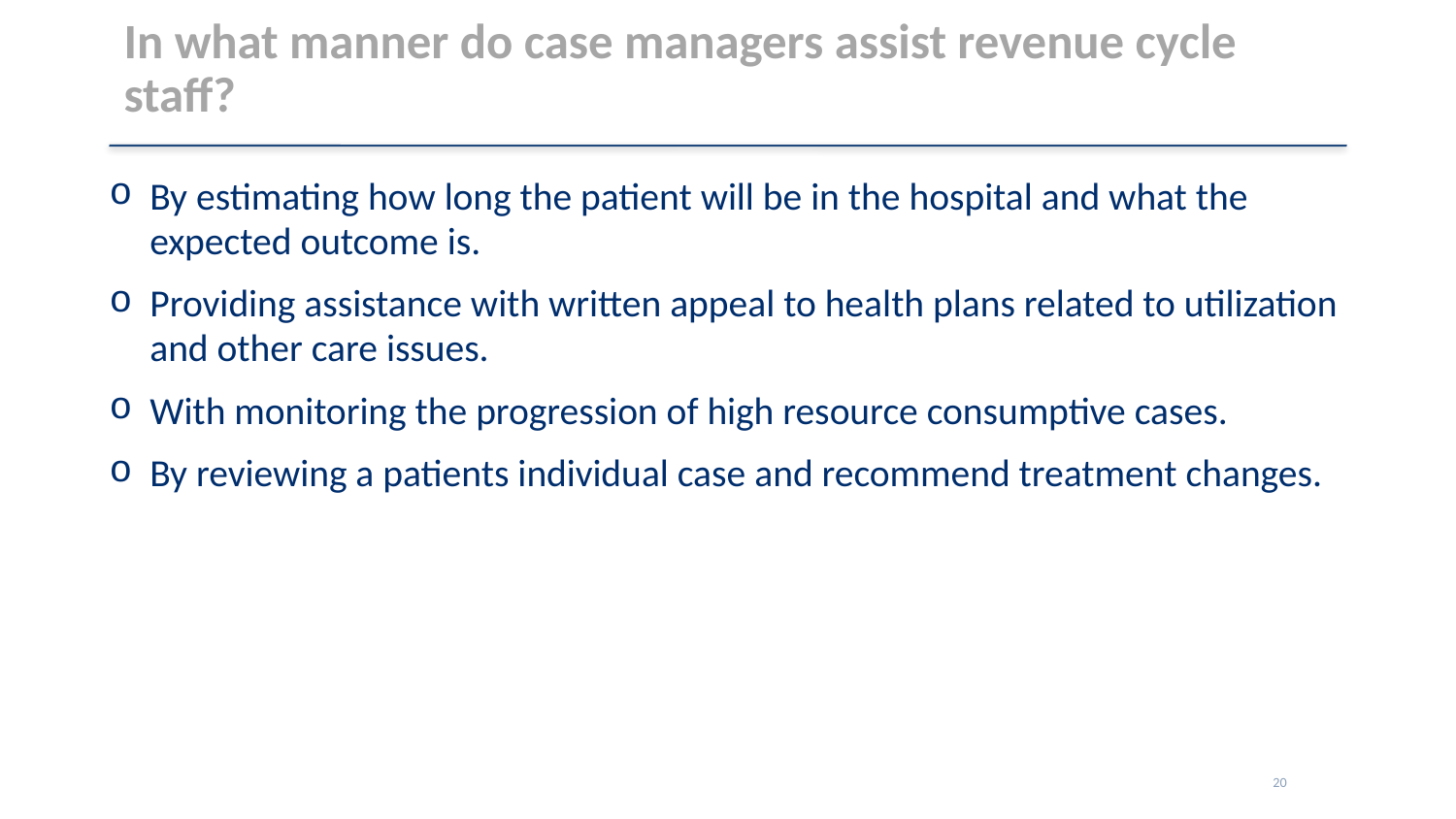

# In what manner do case managers assist revenue cycle staff?
By estimating how long the patient will be in the hospital and what the expected outcome is.
Providing assistance with written appeal to health plans related to utilization and other care issues.
With monitoring the progression of high resource consumptive cases.
By reviewing a patients individual case and recommend treatment changes.
20